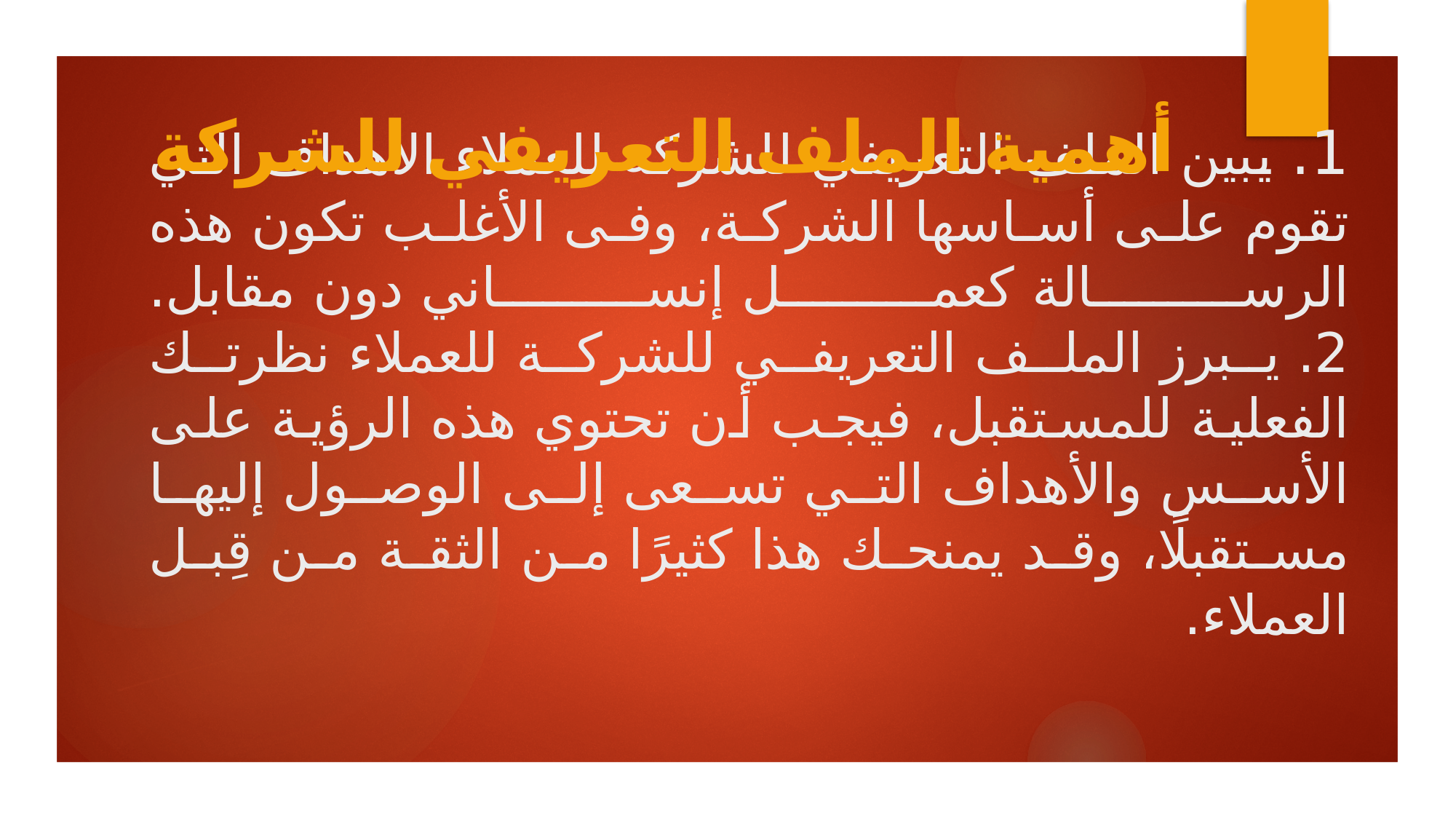

أهمية الملف التعريفي للشركة

# 1. يبين الملف التعريفي للشركة للعملاء الأهداف التي تقوم على أساسها الشركة، وفى الأغلب تكون هذه الرسالة كعمل إنساني دون مقابل. 2. يبرز الملف التعريفي للشركة للعملاء نظرتك الفعلية للمستقبل، فيجب أن تحتوي هذه الرؤية على الأسس والأهداف التي تسعى إلى الوصول إليها مستقبلًا، وقد يمنحك هذا كثيرًا من الثقة من قِبل العملاء.